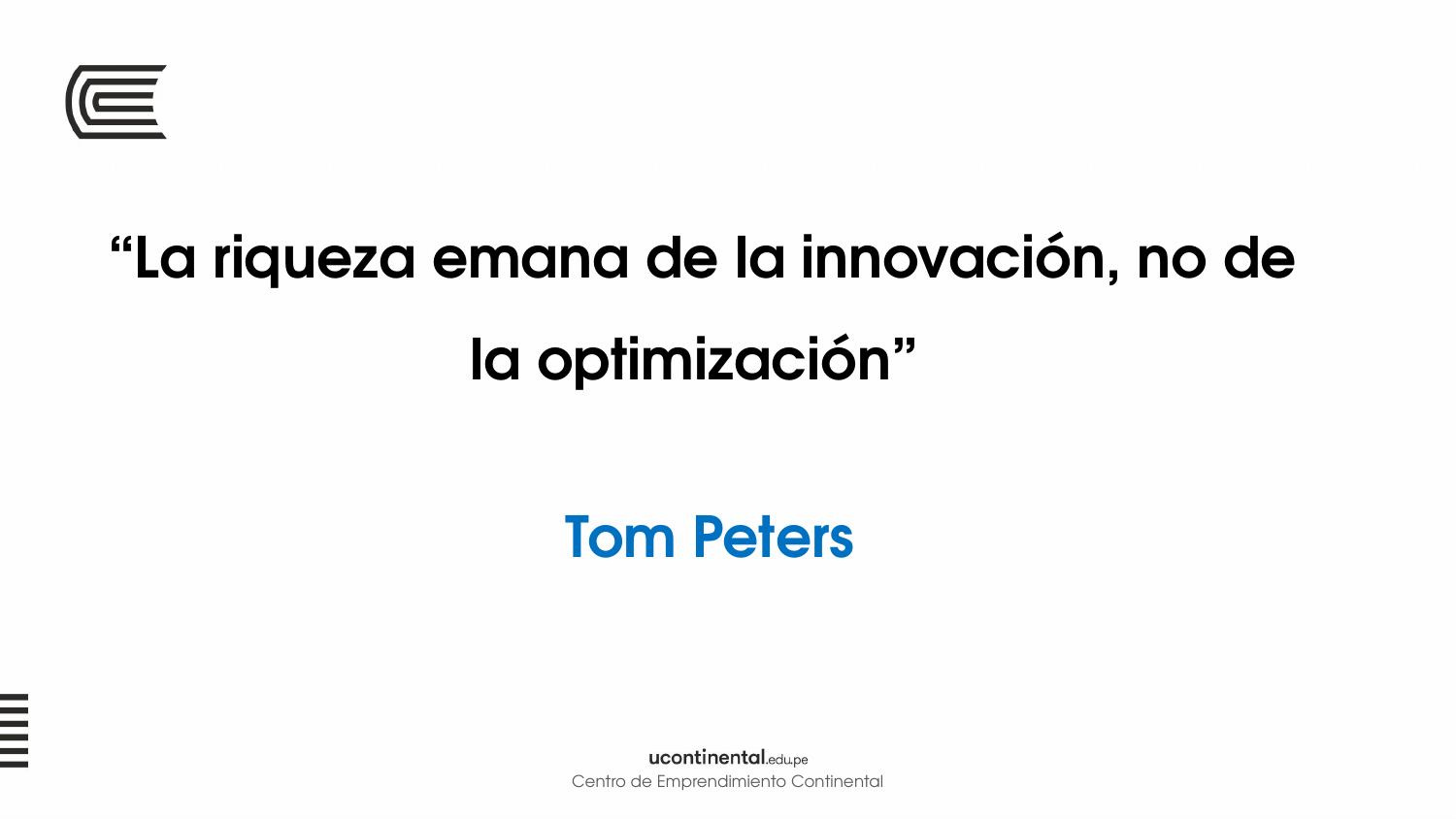

“La riqueza emana de la innovación, no de la optimización”
 Tom Peters

Centro de Emprendimiento Continental